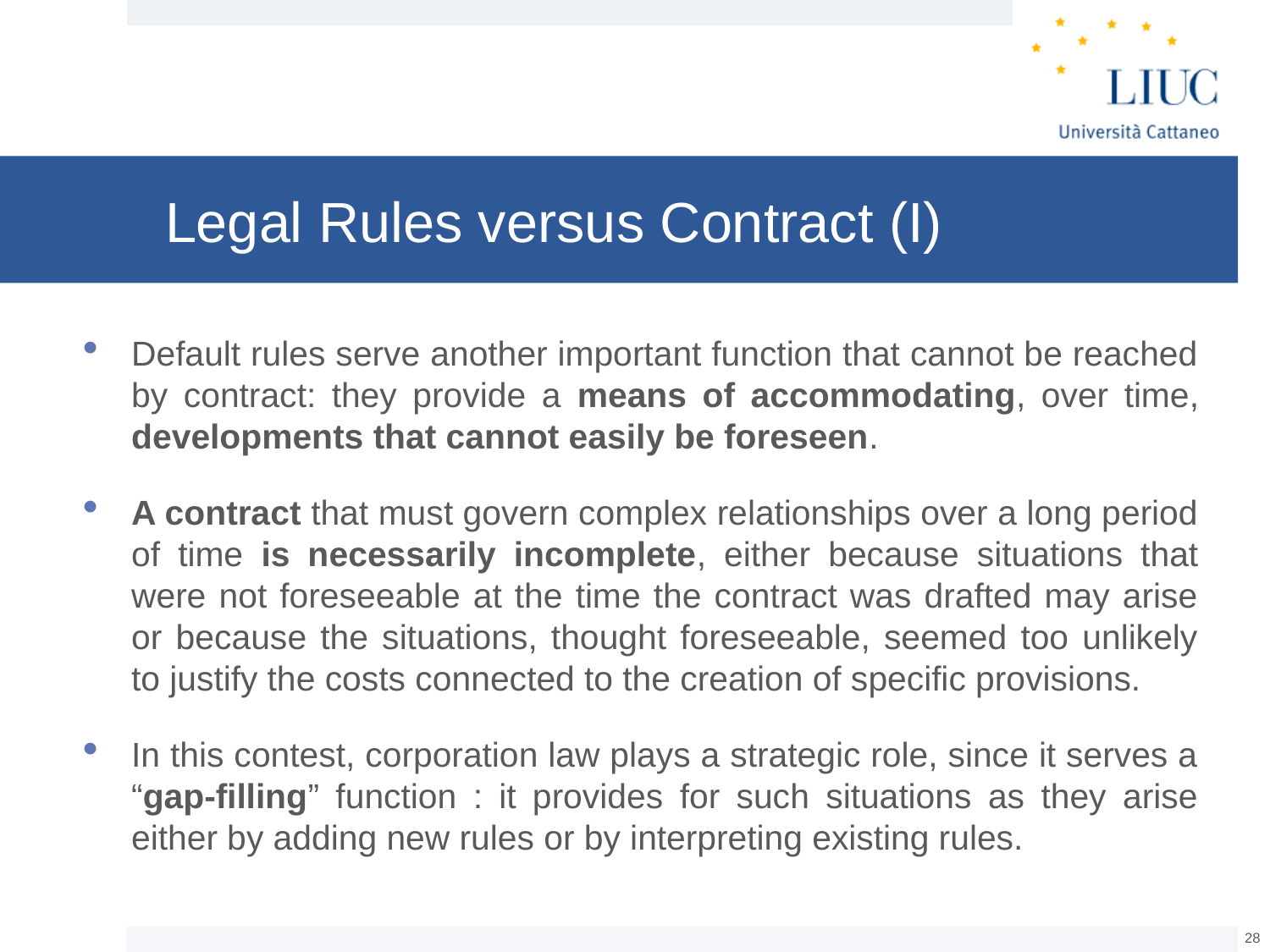

# Legal Rules versus Contract (I)
Default rules serve another important function that cannot be reached by contract: they provide a means of accommodating, over time, developments that cannot easily be foreseen.
A contract that must govern complex relationships over a long period of time is necessarily incomplete, either because situations that were not foreseeable at the time the contract was drafted may arise or because the situations, thought foreseeable, seemed too unlikely to justify the costs connected to the creation of specific provisions.
In this contest, corporation law plays a strategic role, since it serves a “gap-filling” function : it provides for such situations as they arise either by adding new rules or by interpreting existing rules.
28